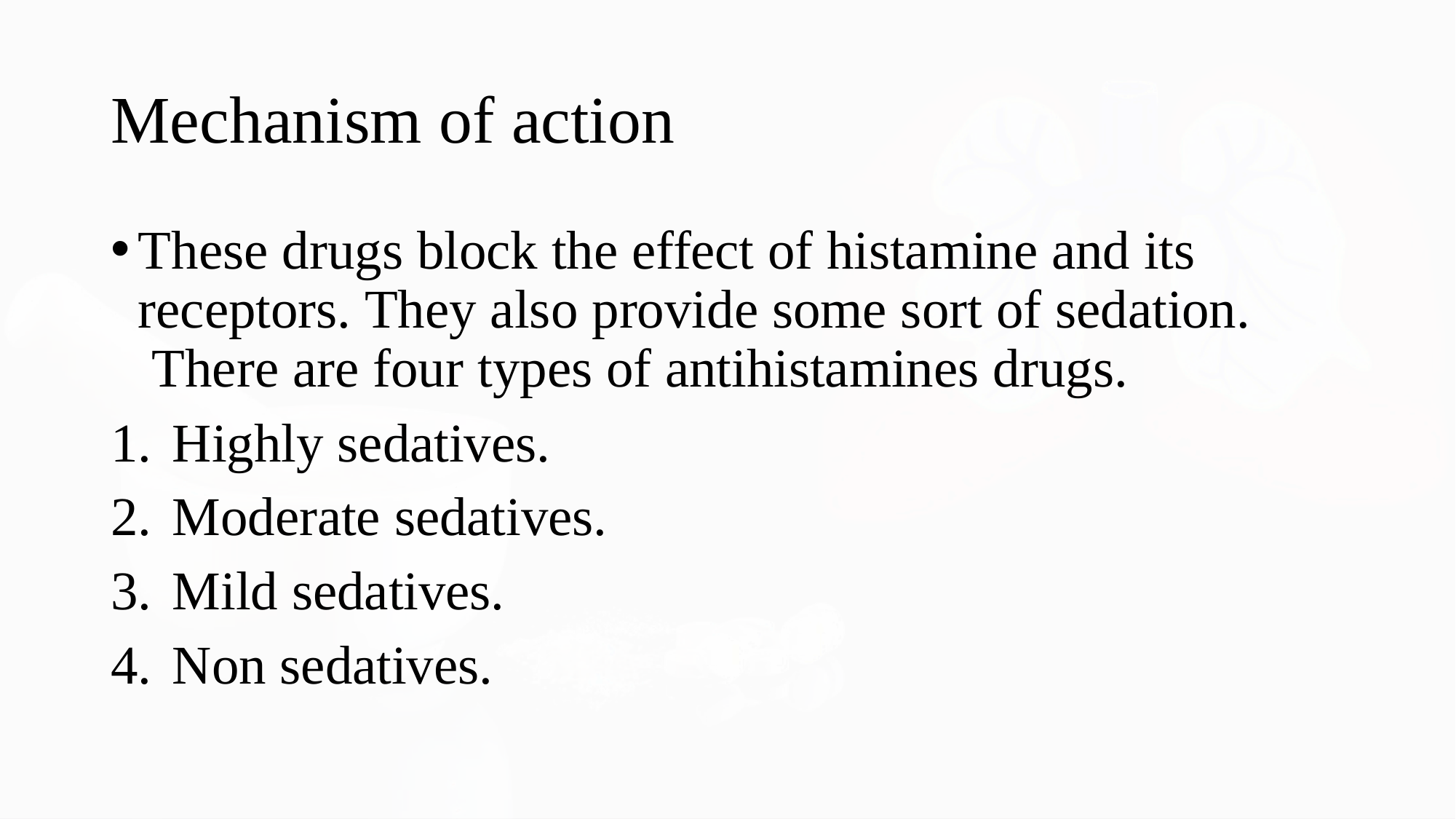

# Mechanism of action
These drugs block the effect of histamine and its  receptors. They also provide some sort of sedation.  There are four types of antihistamines drugs.
Highly sedatives.
Moderate sedatives.
Mild sedatives.
Non sedatives.